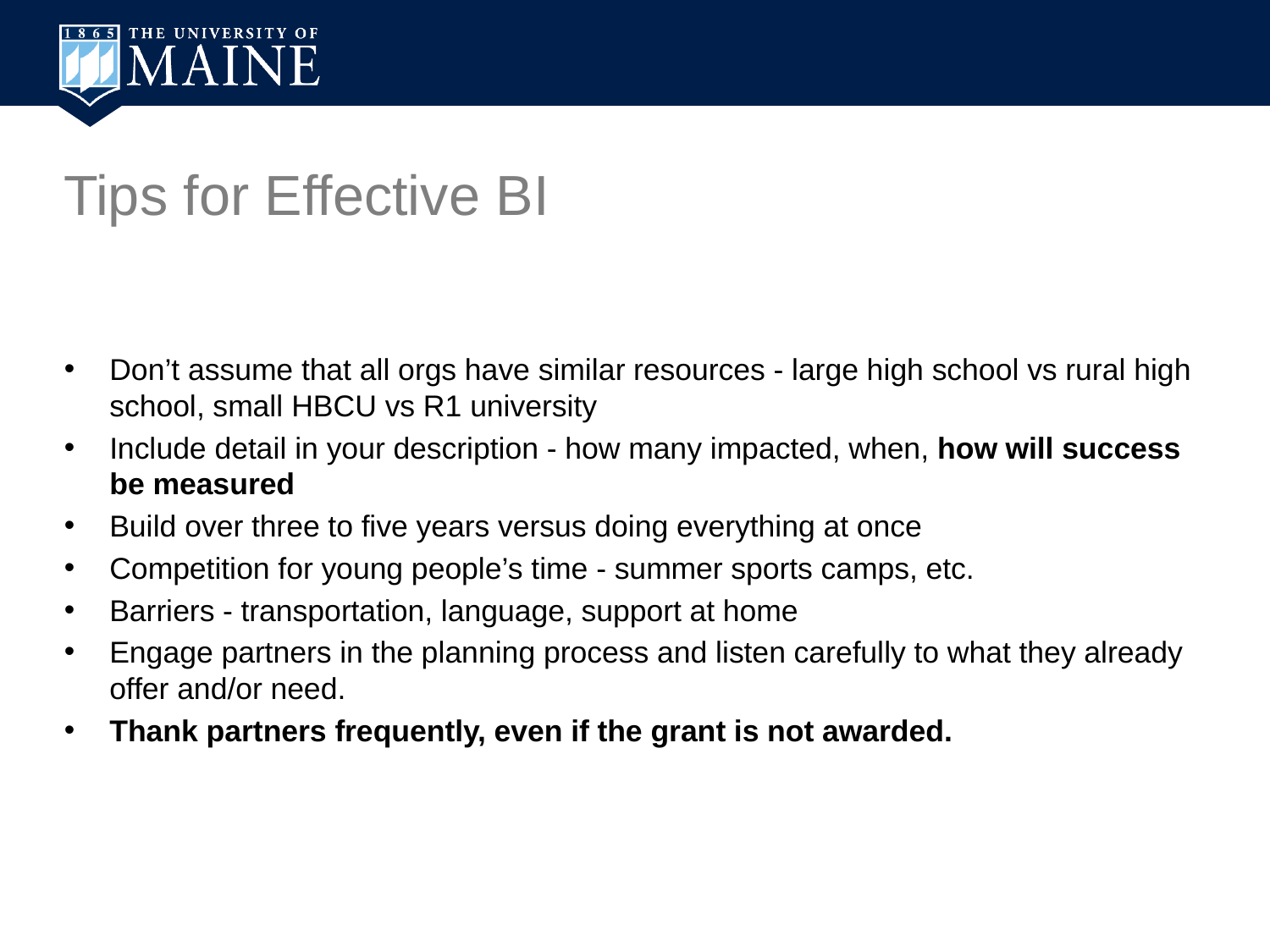

Tips for Effective BI

Don’t assume that all orgs have similar resources - large high school vs rural high school, small HBCU vs R1 university
Include detail in your description - how many impacted, when, how will success be measured
Build over three to five years versus doing everything at once
Competition for young people’s time - summer sports camps, etc.
Barriers - transportation, language, support at home
Engage partners in the planning process and listen carefully to what they already offer and/or need.
Thank partners frequently, even if the grant is not awarded.